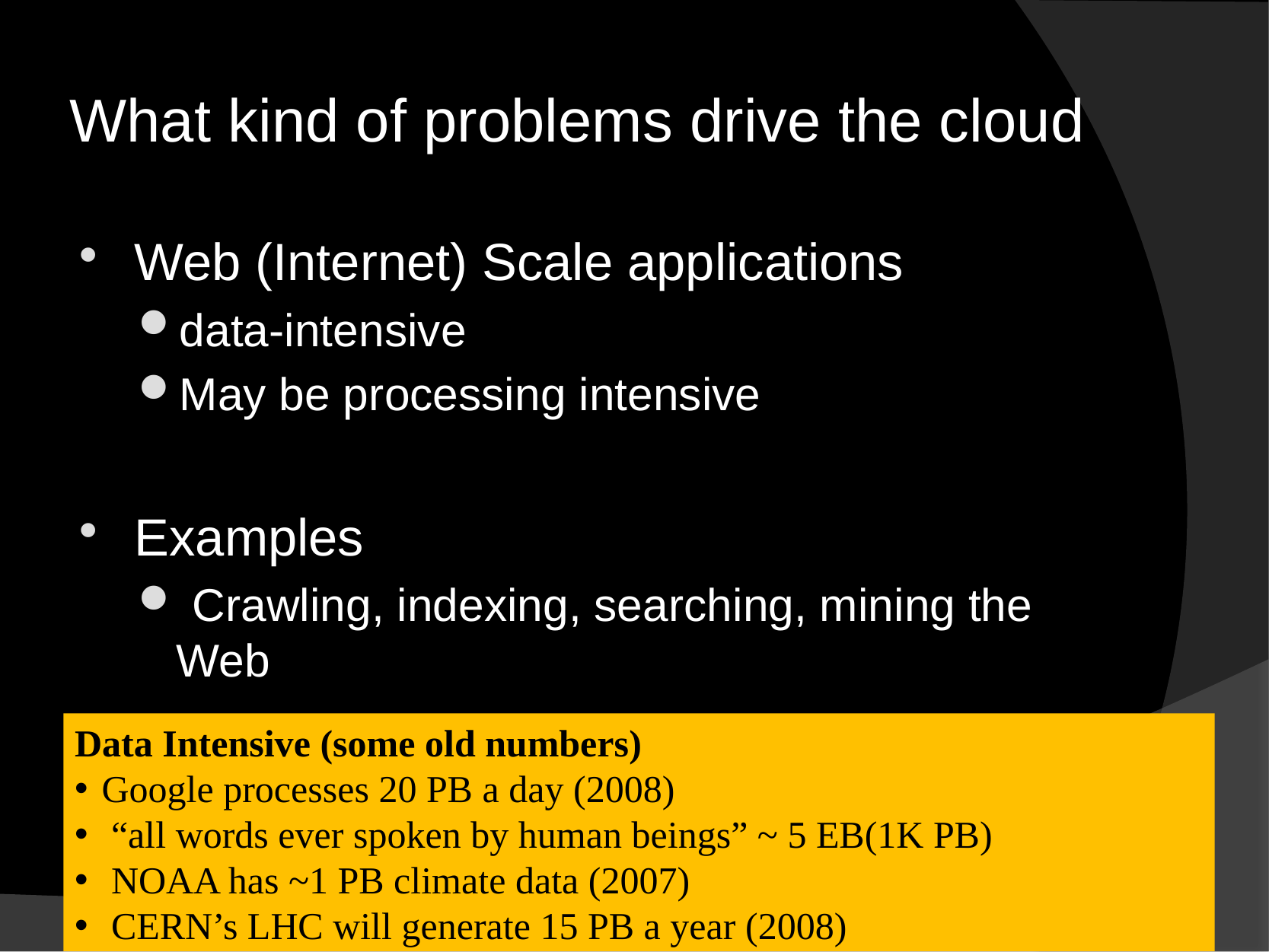

# What kind of problems drive the cloud
Web (Internet) Scale applications
data-intensive
May be processing intensive

Examples
 Crawling, indexing, searching, mining the Web

Data Intensive (some old numbers)
Google processes 20 PB a day (2008)
 “all words ever spoken by human beings” ~ 5 EB(1K PB)
 NOAA has ~1 PB climate data (2007)
 CERN’s LHC will generate 15 PB a year (2008)